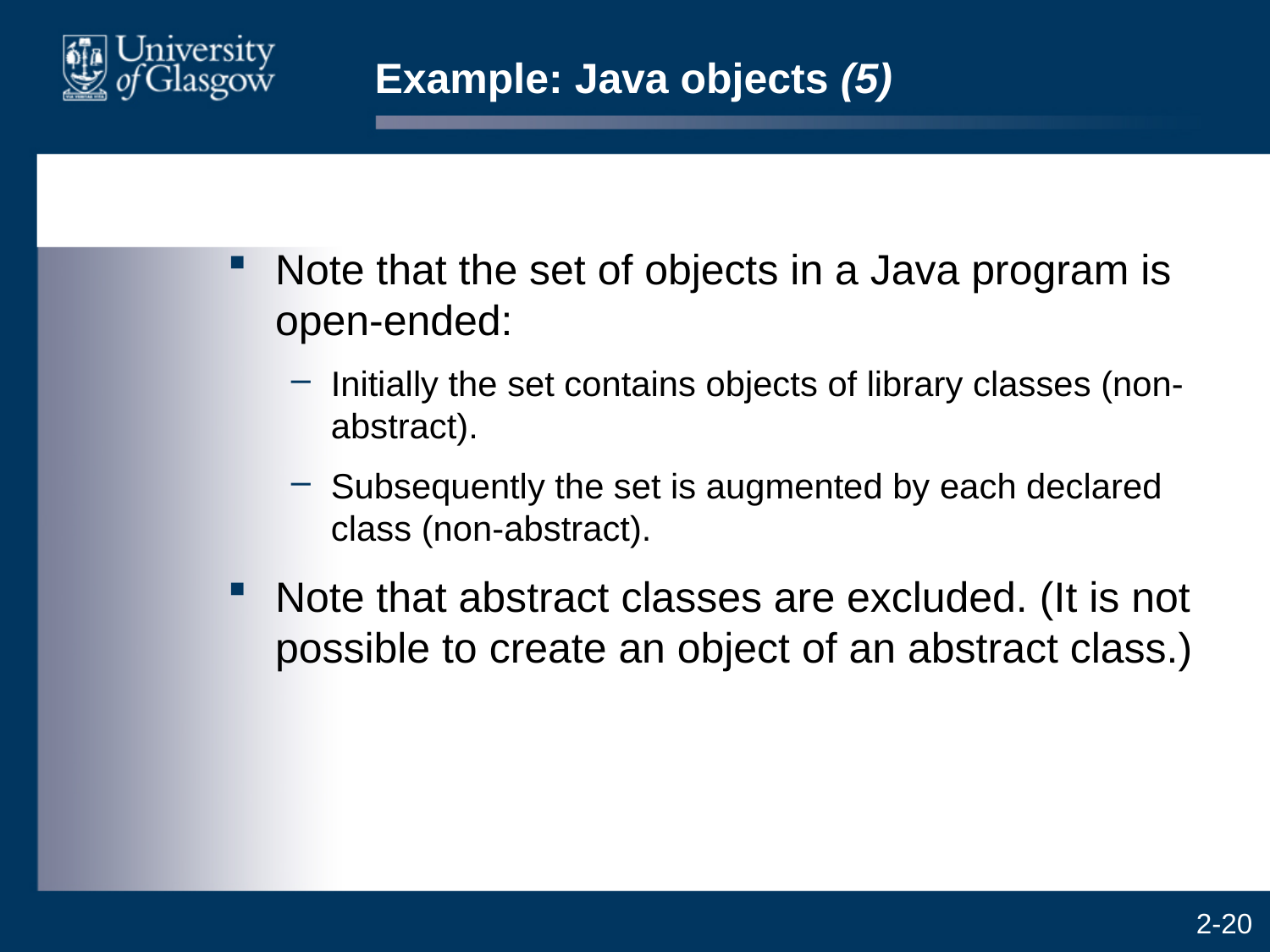

# Example: Java objects (5)
Note that the set of objects in a Java program is open-ended:
Initially the set contains objects of library classes (non-abstract).
Subsequently the set is augmented by each declared class (non-abstract).
Note that abstract classes are excluded. (It is not possible to create an object of an abstract class.)